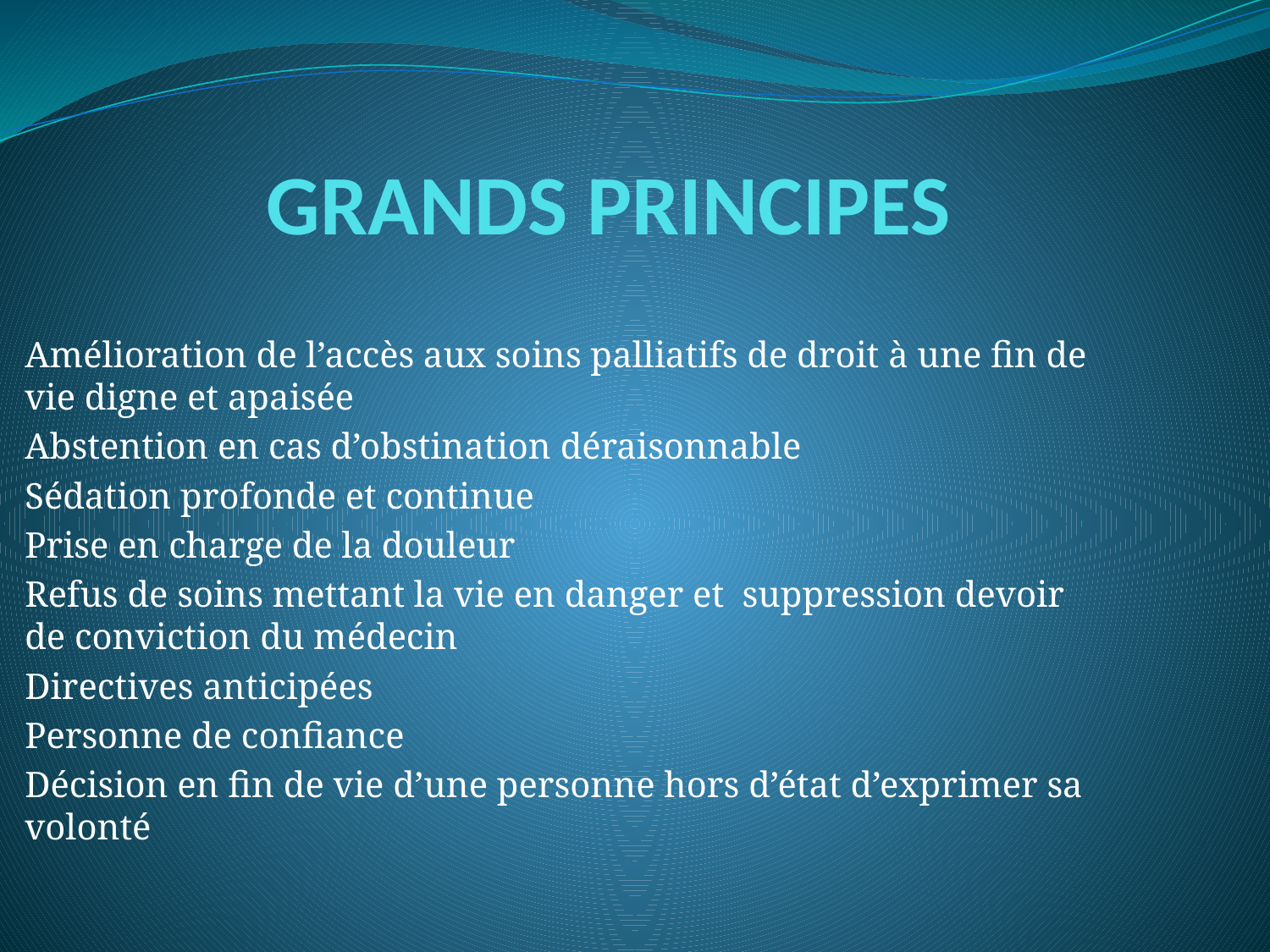

# GRANDS PRINCIPES
Amélioration de l’accès aux soins palliatifs de droit à une fin de vie digne et apaisée
Abstention en cas d’obstination déraisonnable
Sédation profonde et continue
Prise en charge de la douleur
Refus de soins mettant la vie en danger et  suppression devoir de conviction du médecin
Directives anticipées
Personne de confiance
Décision en fin de vie d’une personne hors d’état d’exprimer sa volonté